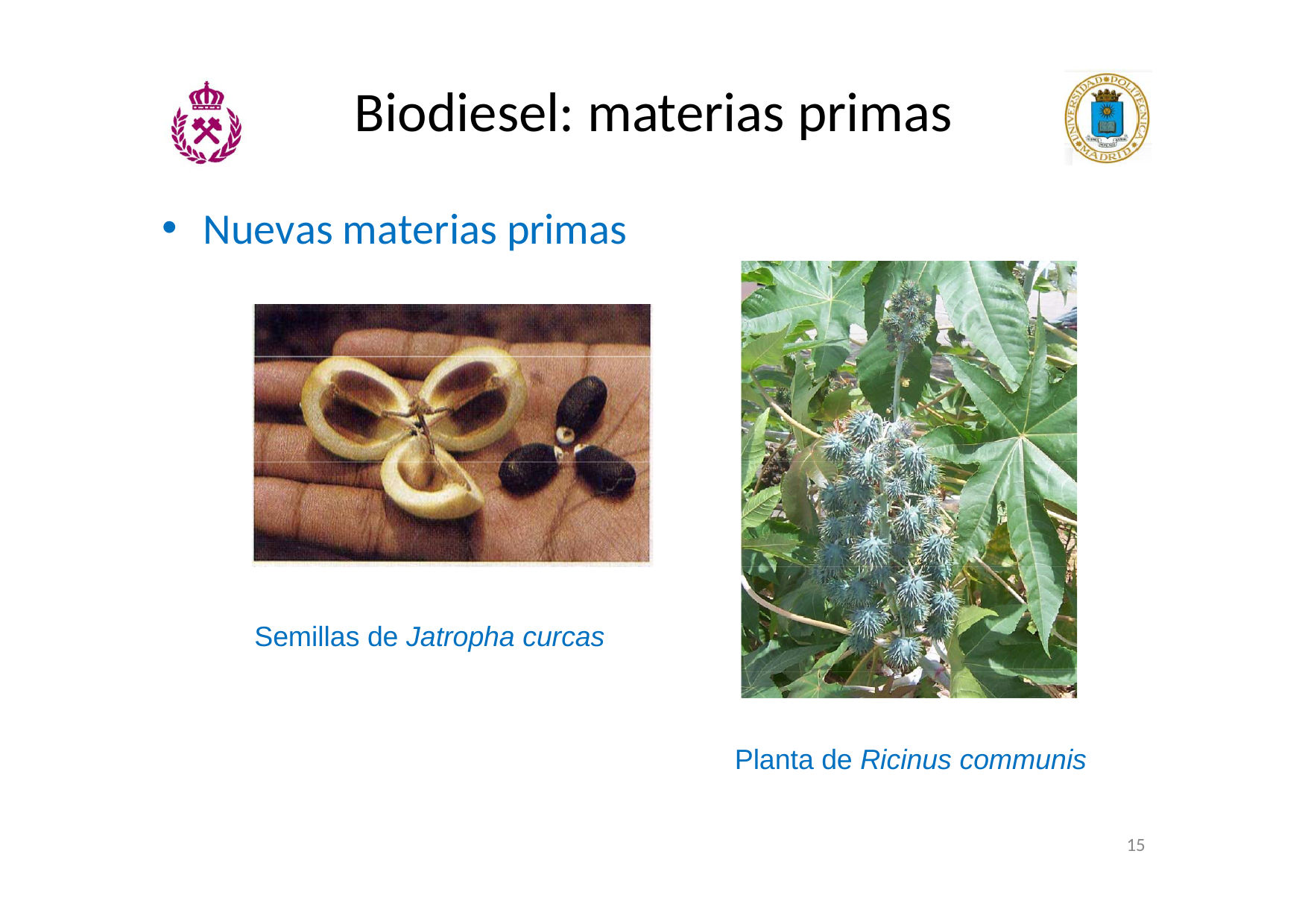

# Biodiesel: materias primas

Nuevas materias primas

Semillas de Jatropha curcas
Planta de Ricinus communis
15